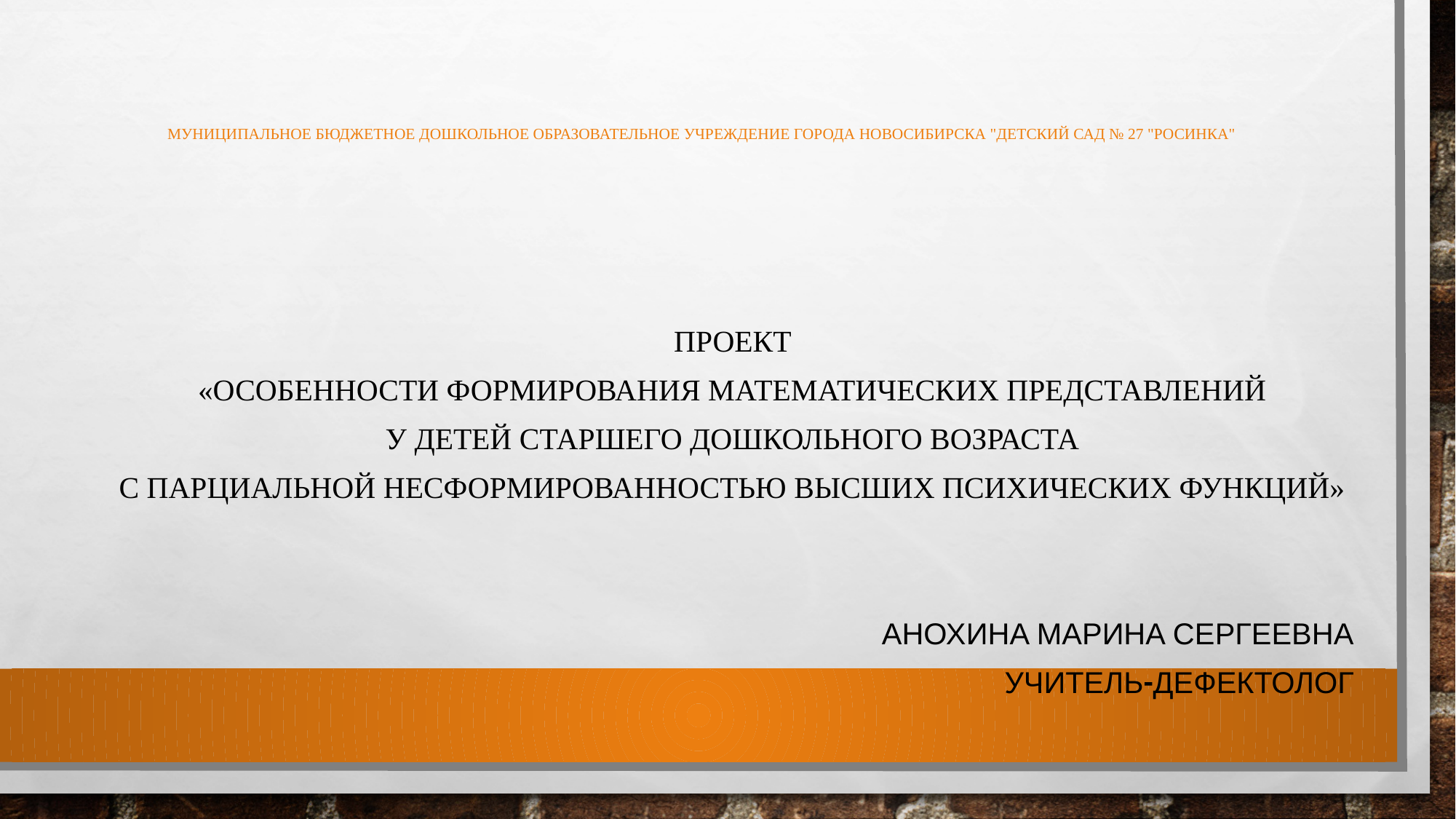

# муниципальное бюджетное дошкольное образовательное учреждение города Новосибирска "Детский сад № 27 "Росинка"

Проект
«Особенности формирования математических представлений
 у детей старшего дошкольного возраста
с парциальной несформированностью высших психических функций»

Анохина Марина Сергеевна
учитель-дефектолог